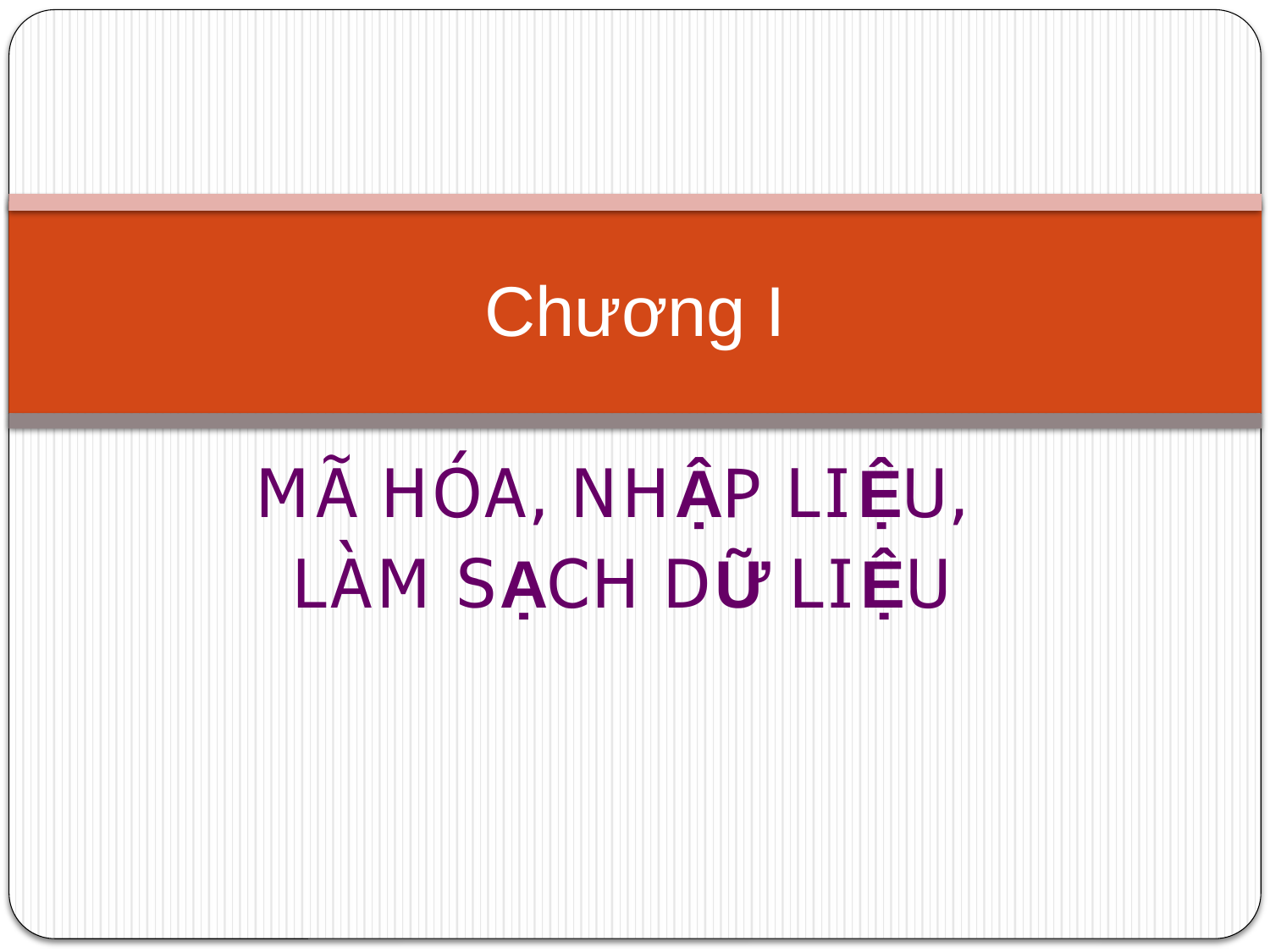

# Chương I
MÃ HÓA, NHẬP LIỆU,
LÀM SẠCH DỮ LIỆU